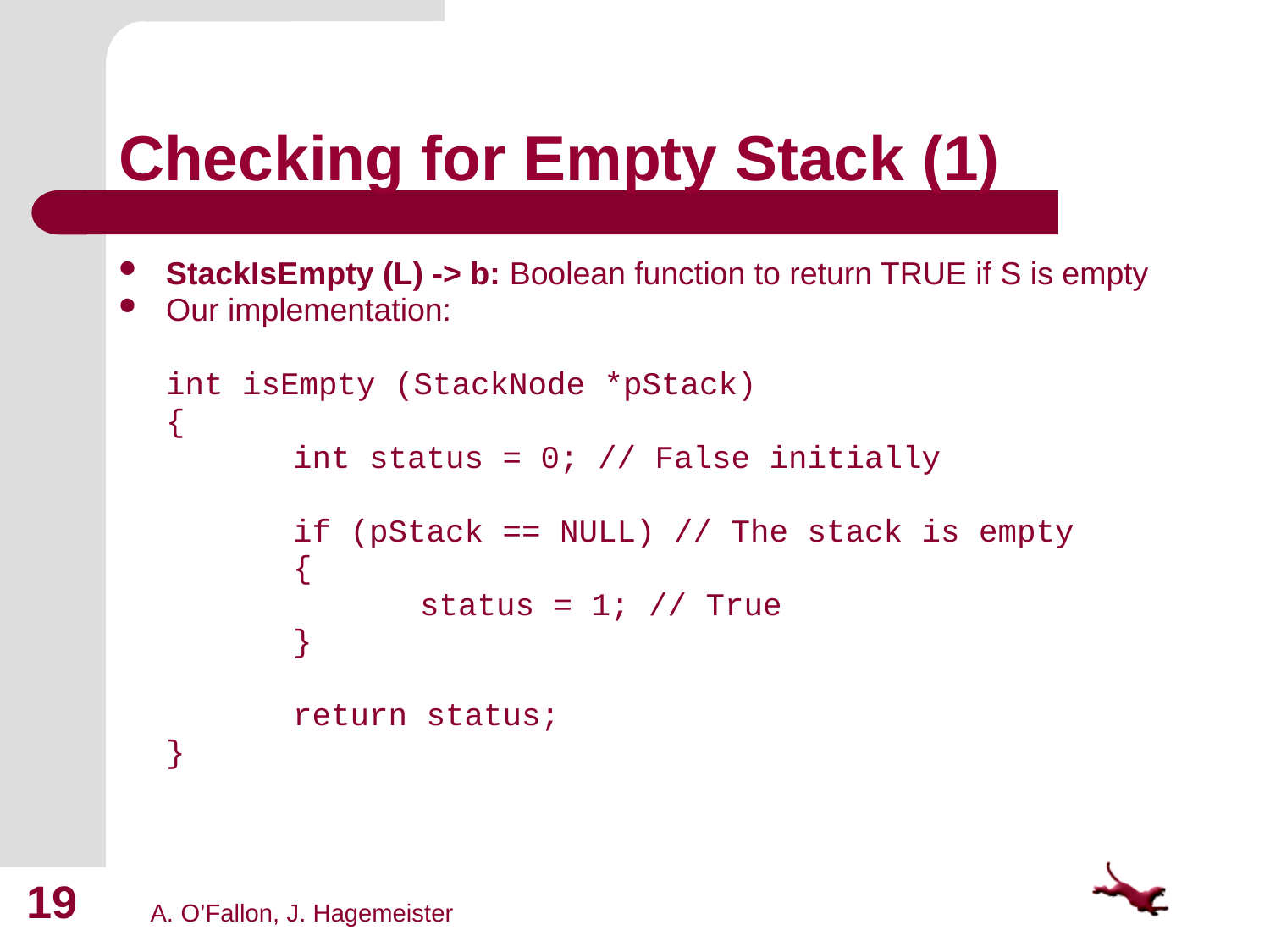

# Checking for Empty Stack (1)
StackIsEmpty (L) -> b: Boolean function to return TRUE if S is empty
Our implementation:

	int isEmpty (StackNode *pStack)
	{
		int status = 0; // False initially

		if (pStack == NULL) // The stack is empty
		{
			status = 1; // True
		}

		return status;
	}
19
A. O’Fallon, J. Hagemeister